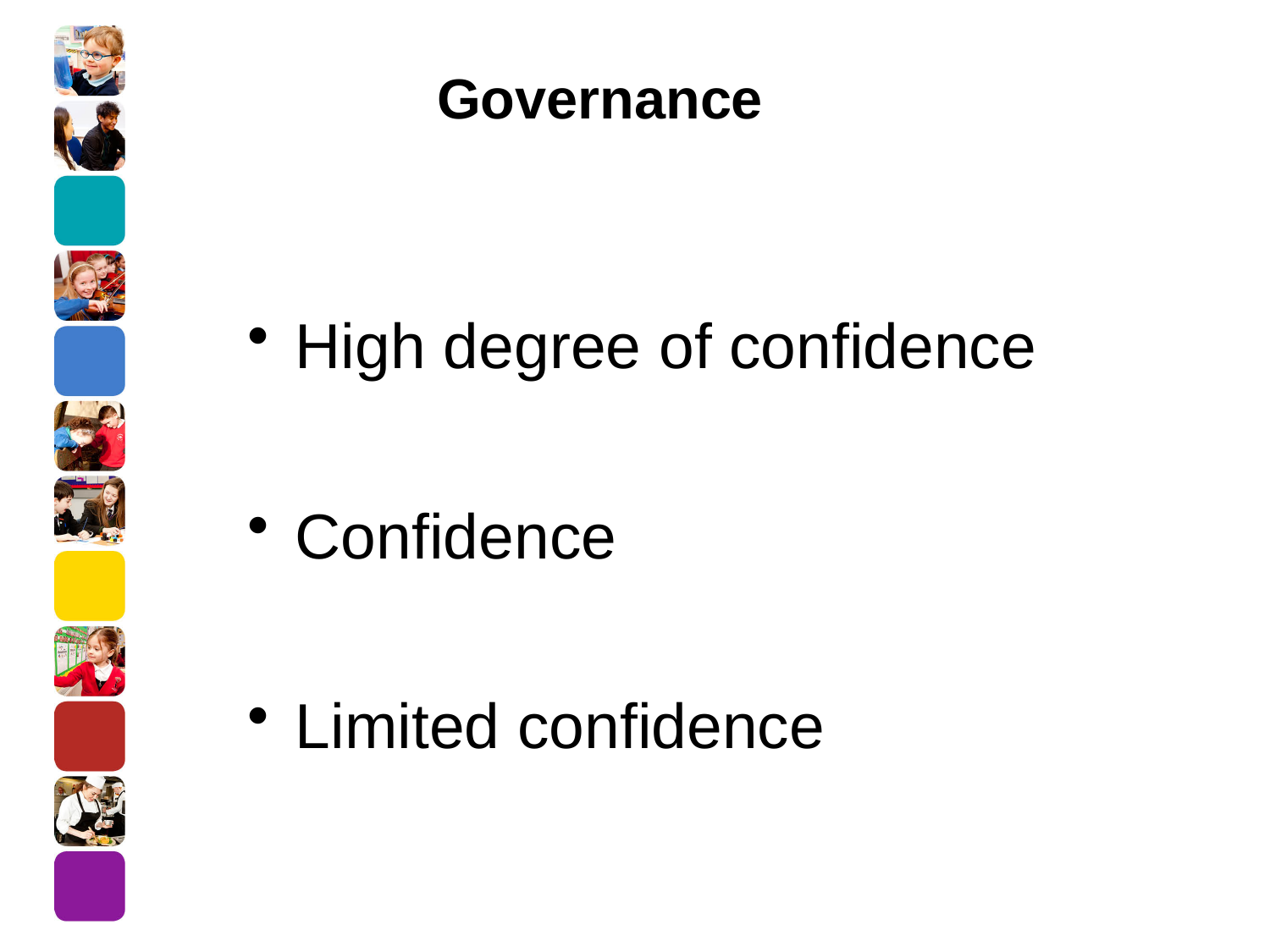

# Governance

High degree of confidence

Confidence

Limited confidence